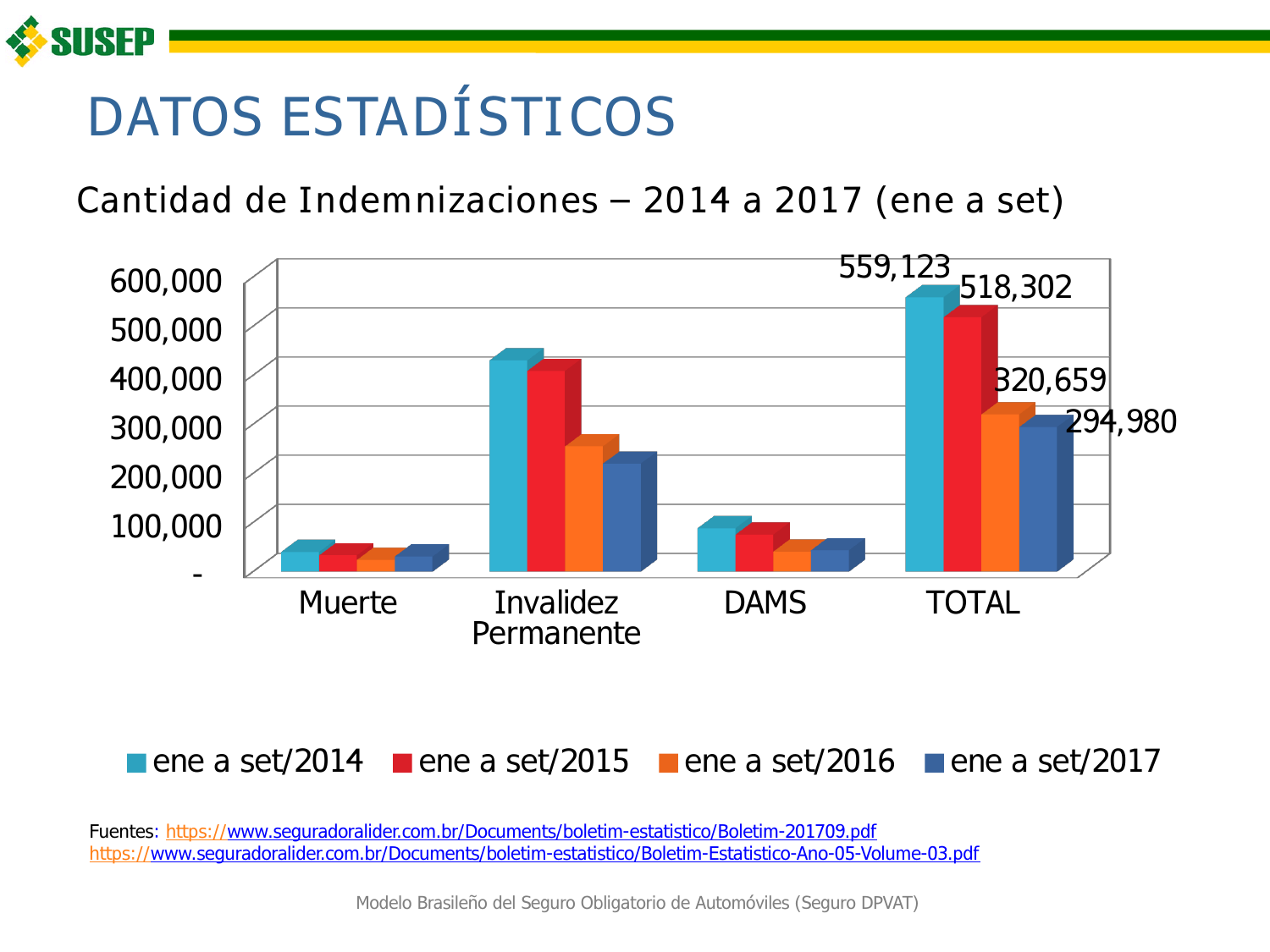

# DATOS ESTADÍSTICOS
Cantidad de Indemnizaciones – 2014 a 2017 (ene a set)

[unsupported chart]

Fuentes: https://www.seguradoralider.com.br/Documents/boletim-estatistico/Boletim-201709.pdf
https://www.seguradoralider.com.br/Documents/boletim-estatistico/Boletim-Estatistico-Ano-05-Volume-03.pdf
Modelo Brasileño del Seguro Obligatorio de Automóviles (Seguro DPVAT)